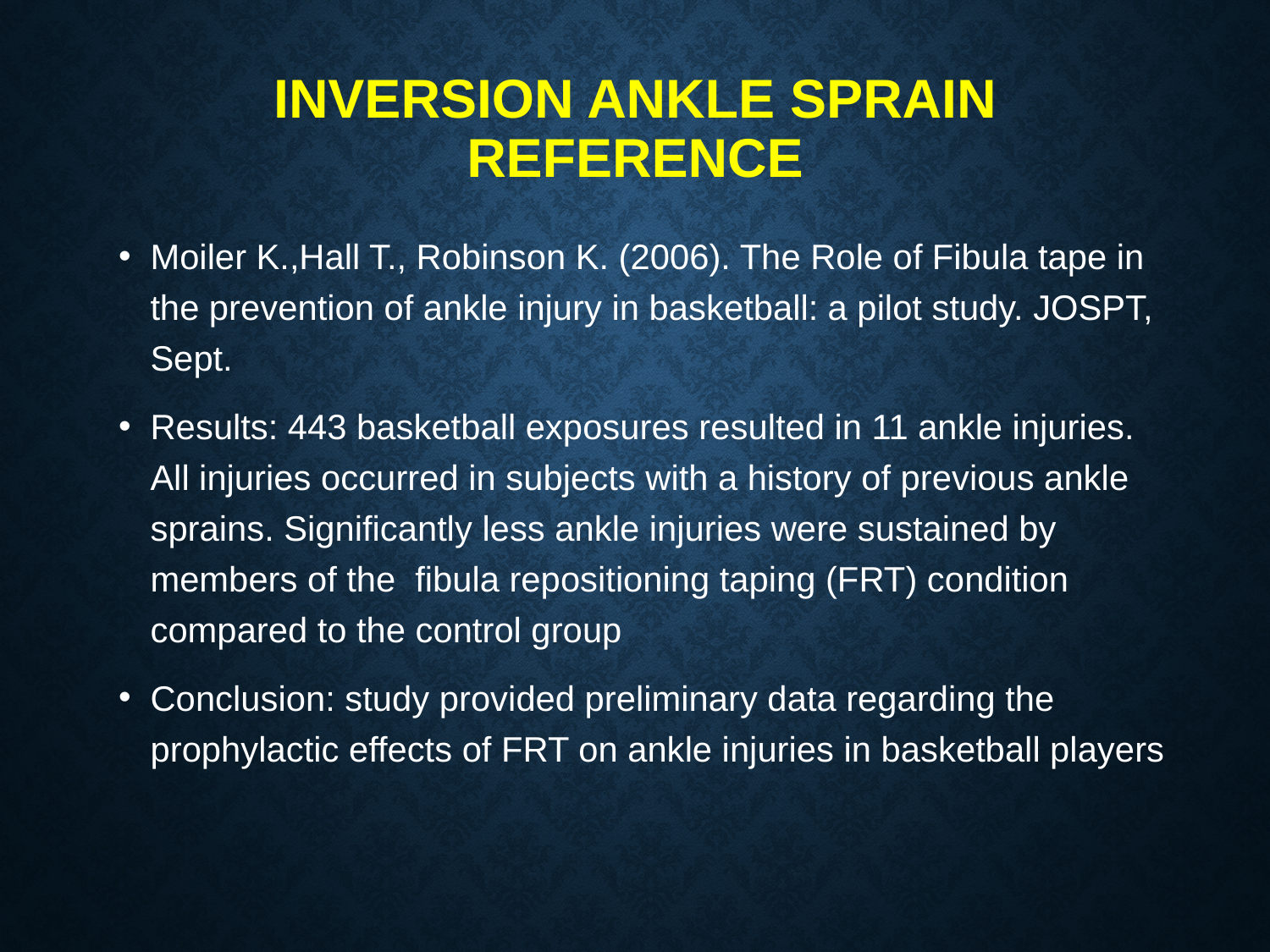

# Inversion Ankle Sprain reference
Moiler K.,Hall T., Robinson K. (2006). The Role of Fibula tape in the prevention of ankle injury in basketball: a pilot study. JOSPT, Sept.
Results: 443 basketball exposures resulted in 11 ankle injuries. All injuries occurred in subjects with a history of previous ankle sprains. Significantly less ankle injuries were sustained by members of the  fibula repositioning taping (FRT) condition compared to the control group
Conclusion: study provided preliminary data regarding the prophylactic effects of FRT on ankle injuries in basketball players